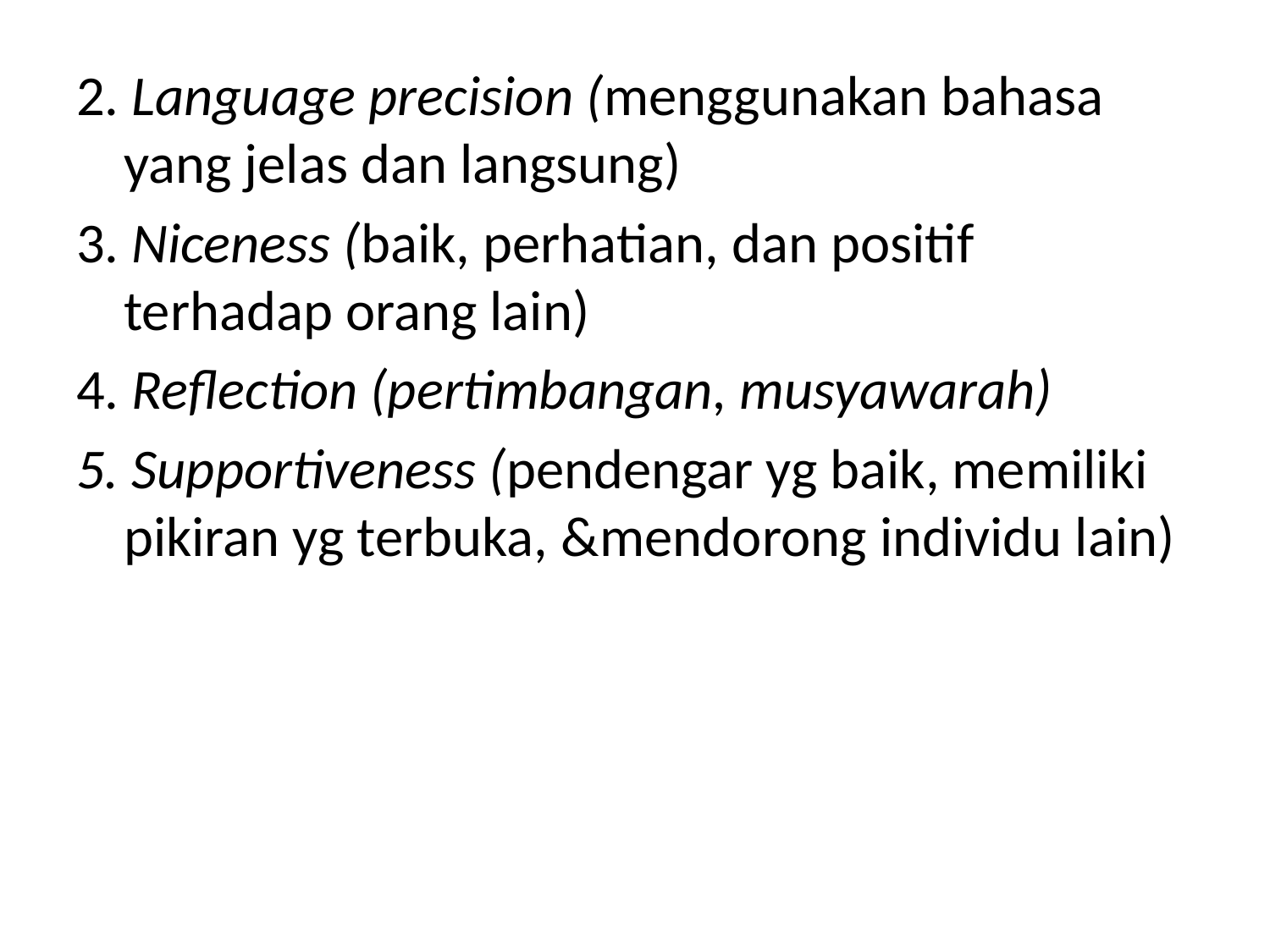

2. Language precision (menggunakan bahasa yang jelas dan langsung)
3. Niceness (baik, perhatian, dan positif terhadap orang lain)
4. Reflection (pertimbangan, musyawarah)
5. Supportiveness (pendengar yg baik, memiliki pikiran yg terbuka, &mendorong individu lain)